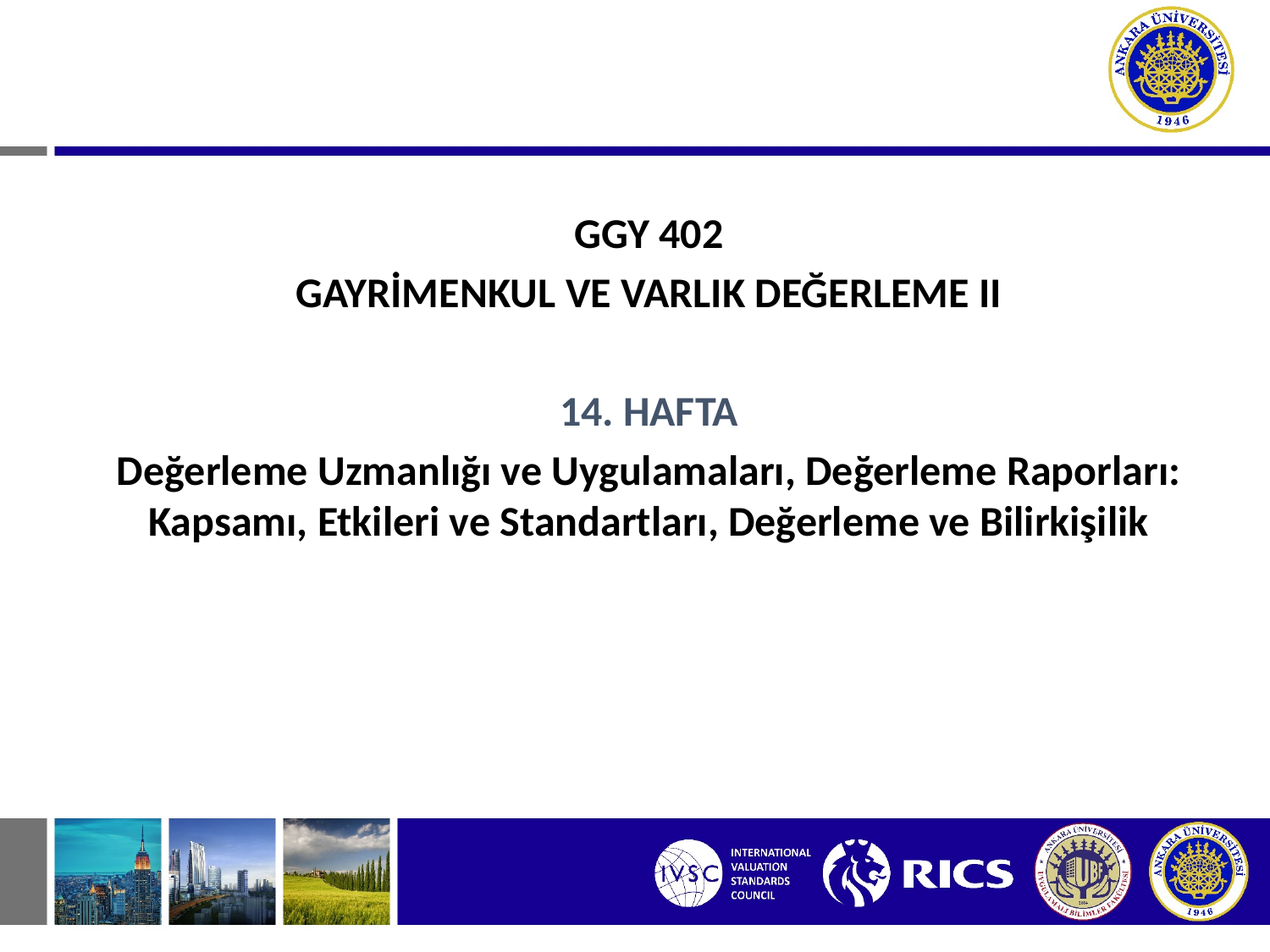

#
GGY 402
GAYRİMENKUL VE VARLIK DEĞERLEME II

14. HAFTA
Değerleme Uzmanlığı ve Uygulamaları, Değerleme Raporları: Kapsamı, Etkileri ve Standartları, Değerleme ve Bilirkişilik